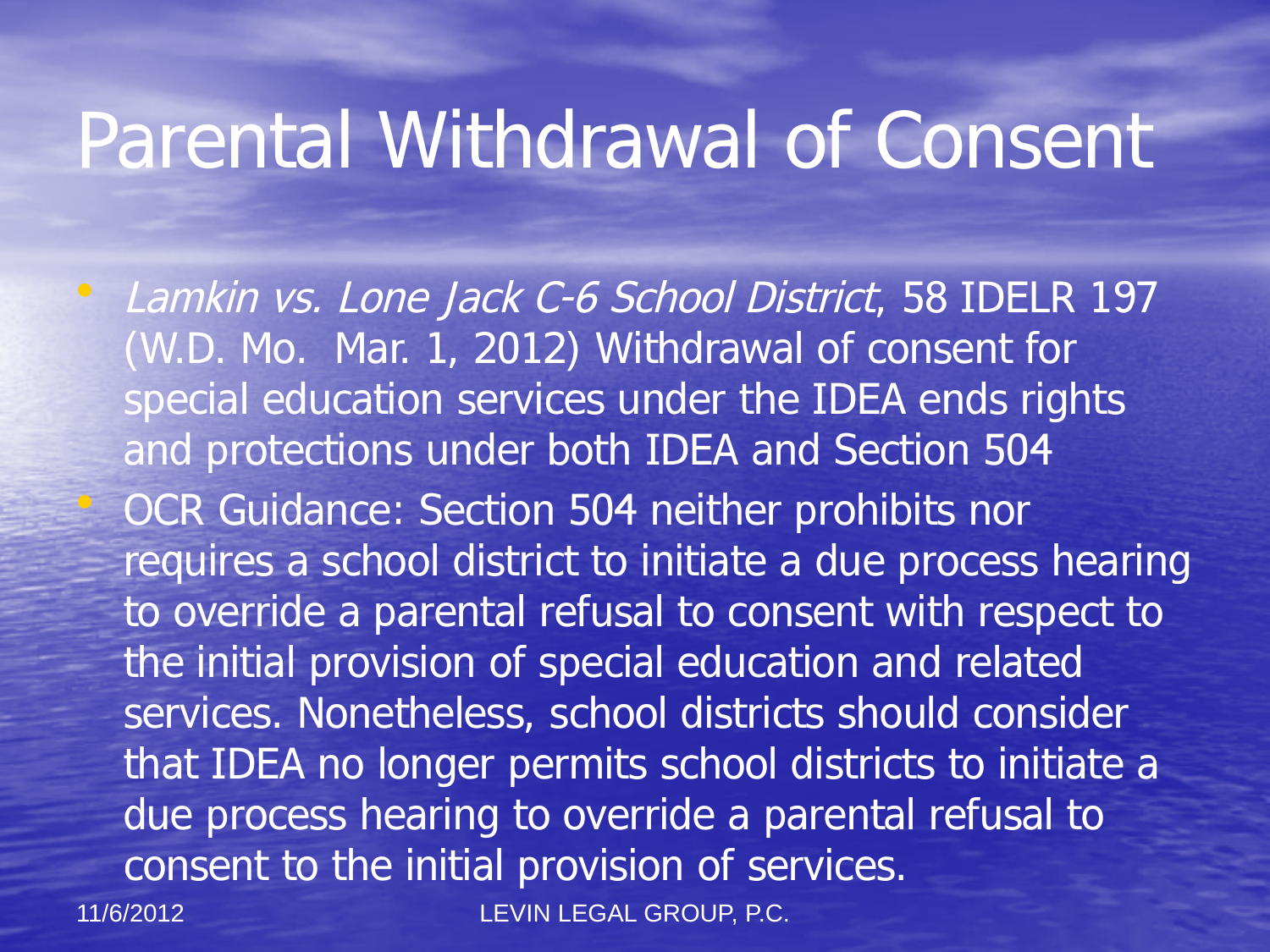

# Parental Withdrawal of Consent
Lamkin vs. Lone Jack C-6 School District, 58 IDELR 197 (W.D. Mo.  Mar. 1, 2012) Withdrawal of consent for special education services under the IDEA ends rights and protections under both IDEA and Section 504
OCR Guidance: Section 504 neither prohibits nor requires a school district to initiate a due process hearing to override a parental refusal to consent with respect to the initial provision of special education and related services. Nonetheless, school districts should consider that IDEA no longer permits school districts to initiate a due process hearing to override a parental refusal to consent to the initial provision of services.
11/6/2012
LEVIN LEGAL GROUP, P.C.